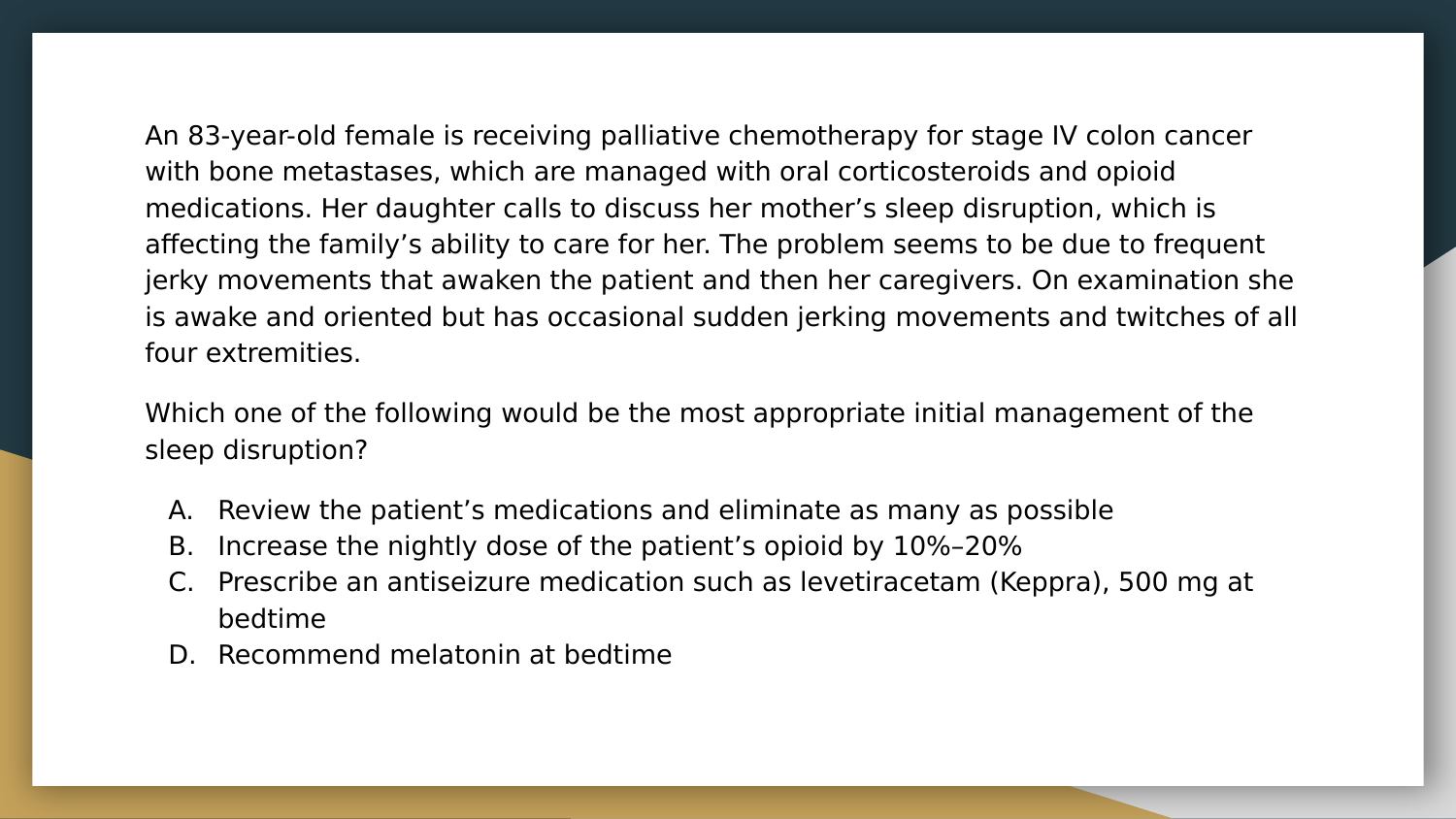

An 83-year-old female is receiving palliative chemotherapy for stage IV colon cancer with bone metastases, which are managed with oral corticosteroids and opioid medications. Her daughter calls to discuss her mother’s sleep disruption, which is affecting the family’s ability to care for her. The problem seems to be due to frequent jerky movements that awaken the patient and then her caregivers. On examination she is awake and oriented but has occasional sudden jerking movements and twitches of all four extremities.
Which one of the following would be the most appropriate initial management of the sleep disruption?
Review the patient’s medications and eliminate as many as possible
Increase the nightly dose of the patient’s opioid by 10%–20%
Prescribe an antiseizure medication such as levetiracetam (Keppra), 500 mg at bedtime
Recommend melatonin at bedtime